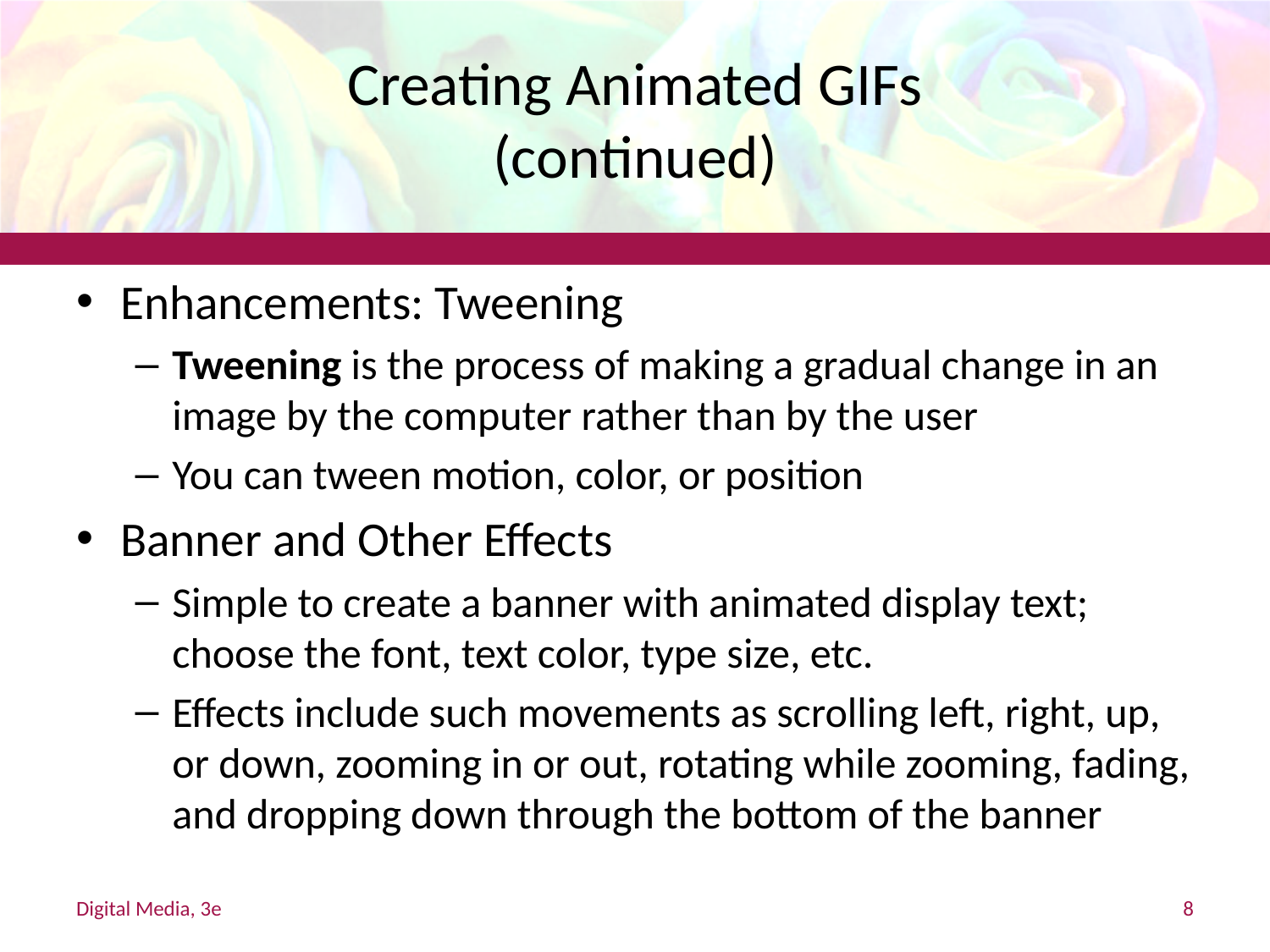

# Creating Animated GIFs (continued)
Enhancements: Tweening
Tweening is the process of making a gradual change in an image by the computer rather than by the user
You can tween motion, color, or position
Banner and Other Effects
Simple to create a banner with animated display text; choose the font, text color, type size, etc.
Effects include such movements as scrolling left, right, up, or down, zooming in or out, rotating while zooming, fading, and dropping down through the bottom of the banner

Digital Media, 3e
8